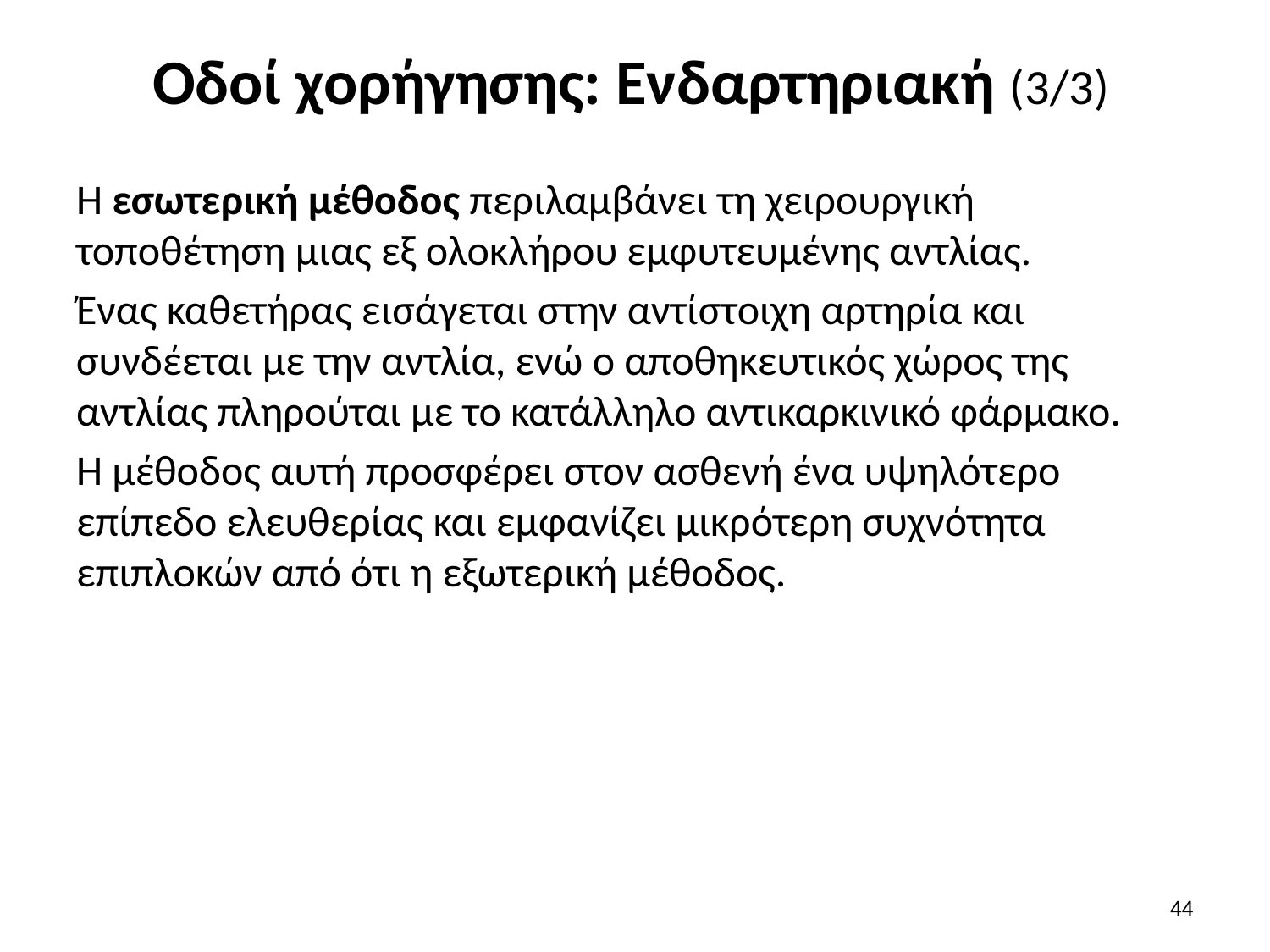

# Οδοί χορήγησης: Ενδαρτηριακή (3/3)
Η εσωτερική μέθοδος περιλαμβάνει τη χειρουργική τοποθέτηση μιας εξ ολοκλήρου εμφυτευμένης αντλίας.
Ένας καθετήρας εισάγεται στην αντίστοιχη αρτηρία και συνδέεται με την αντλία, ενώ ο αποθηκευτικός χώρος της αντλίας πληρούται με το κατάλληλο αντικαρκινικό φάρμακο.
Η μέθοδος αυτή προσφέρει στον ασθενή ένα υψηλότερο επίπεδο ελευθερίας και εμφανίζει μικρότερη συχνότητα επιπλοκών από ότι η εξωτερική μέθοδος.
44